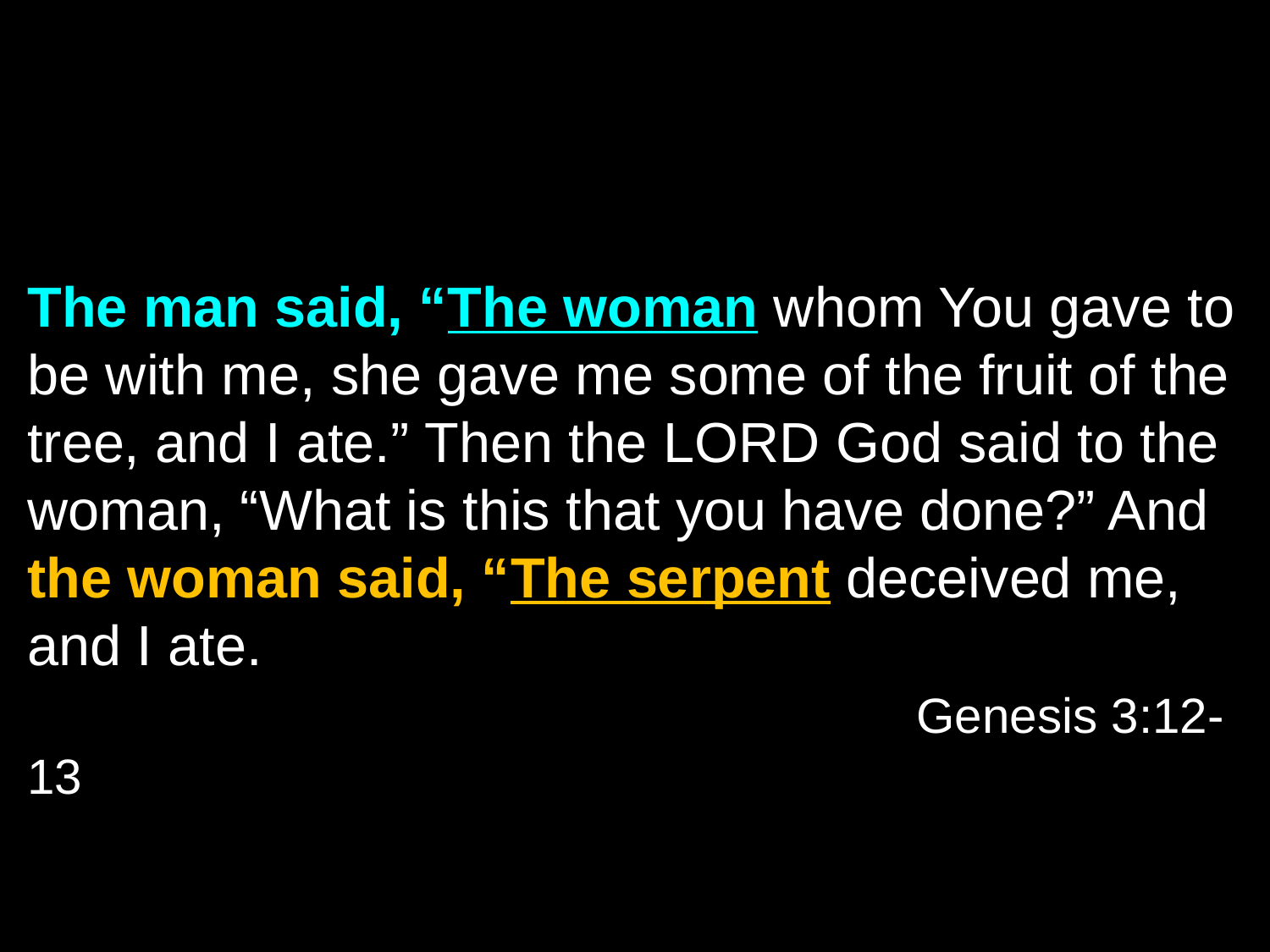

The man said, “The woman whom You gave to be with me, she gave me some of the fruit of the tree, and I ate.” Then the Lord God said to the woman, “What is this that you have done?” And the woman said, “The serpent deceived me, and I ate..															Genesis 3:12-13